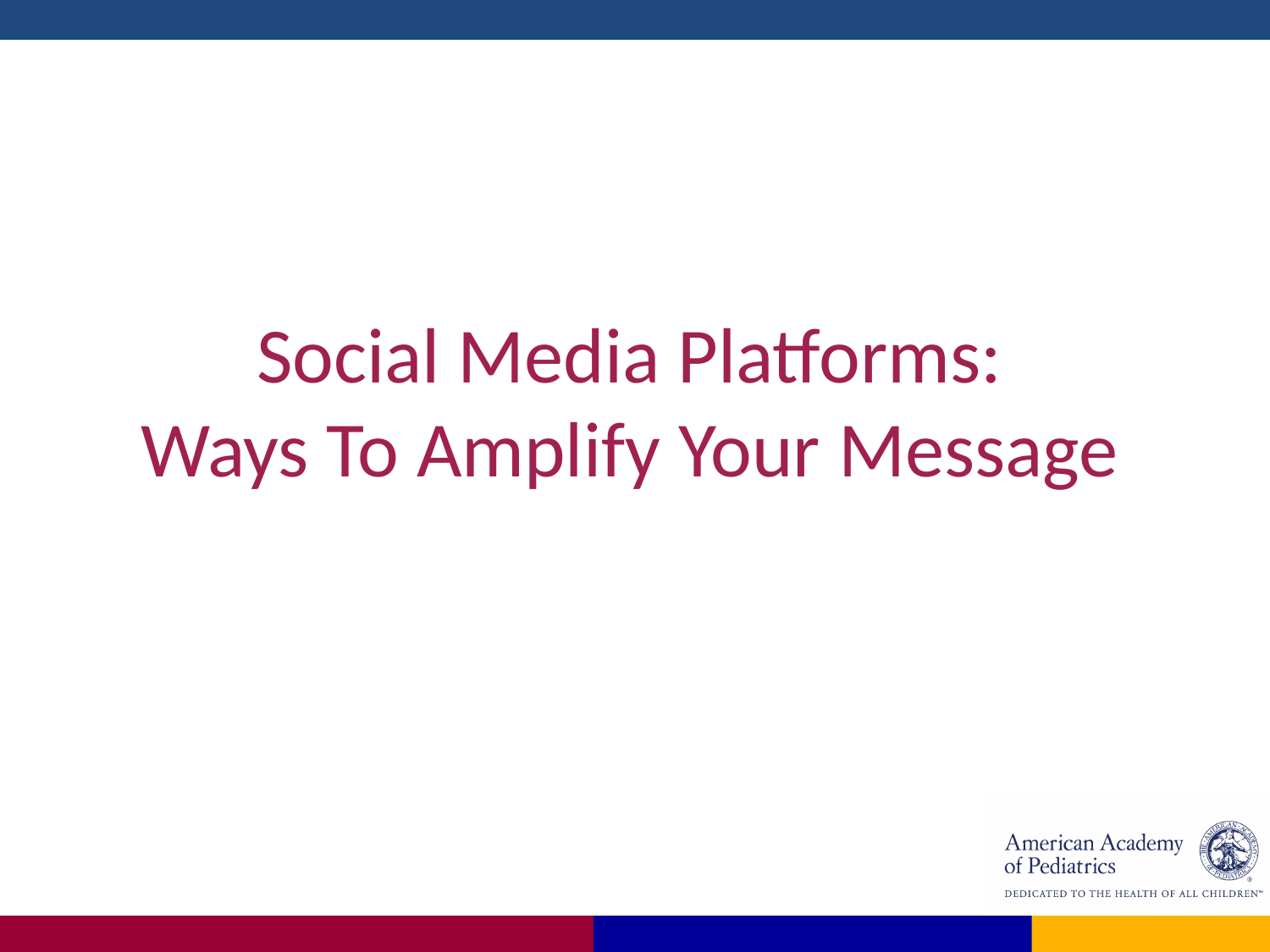

# Social Media Platforms: Ways To Amplify Your Message